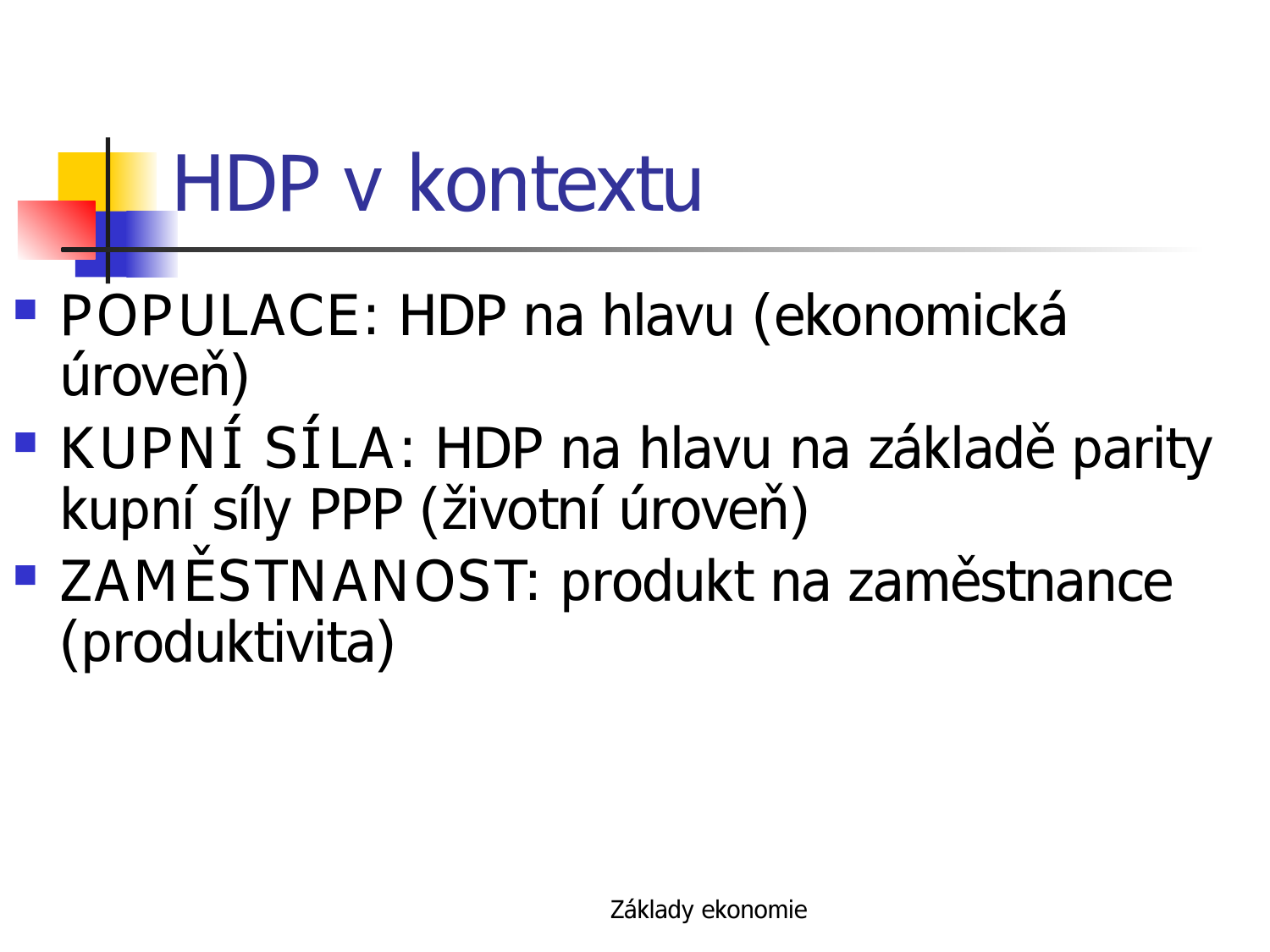

# HDP v kontextu
POPULACE: HDP na hlavu (ekonomická úroveň)
KUPNÍ SÍLA: HDP na hlavu na základě parity kupní síly PPP (životní úroveň)
ZAMĚSTNANOST: produkt na zaměstnance (produktivita)
Základy ekonomie